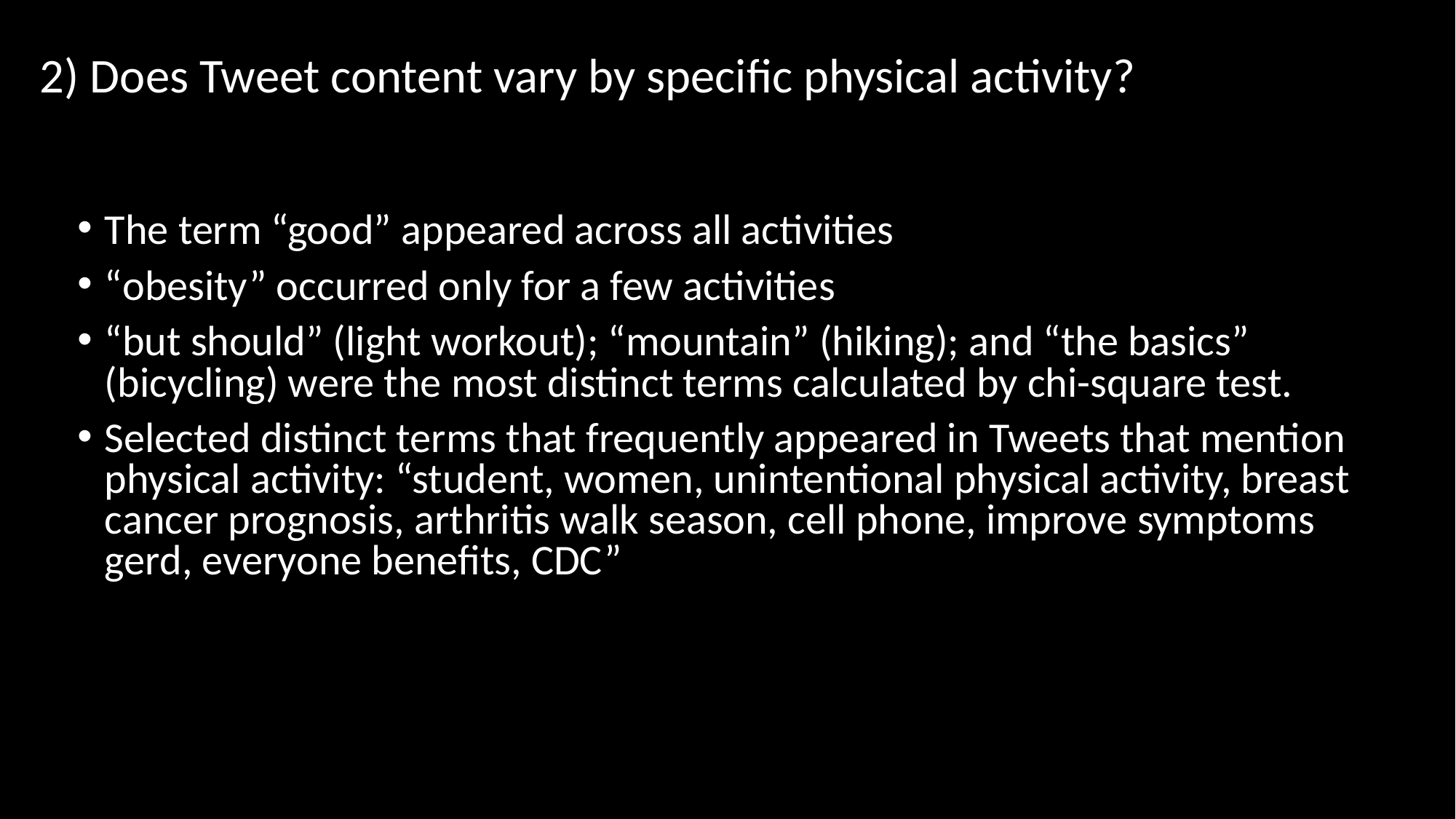

# 2) Does Tweet content vary by specific physical activity?

The term “good” appeared across all activities
“obesity” occurred only for a few activities
“but should” (light workout); “mountain” (hiking); and “the basics” (bicycling) were the most distinct terms calculated by chi-square test.
Selected distinct terms that frequently appeared in Tweets that mention physical activity: “student, women, unintentional physical activity, breast cancer prognosis, arthritis walk season, cell phone, improve symptoms gerd, everyone benefits, CDC”